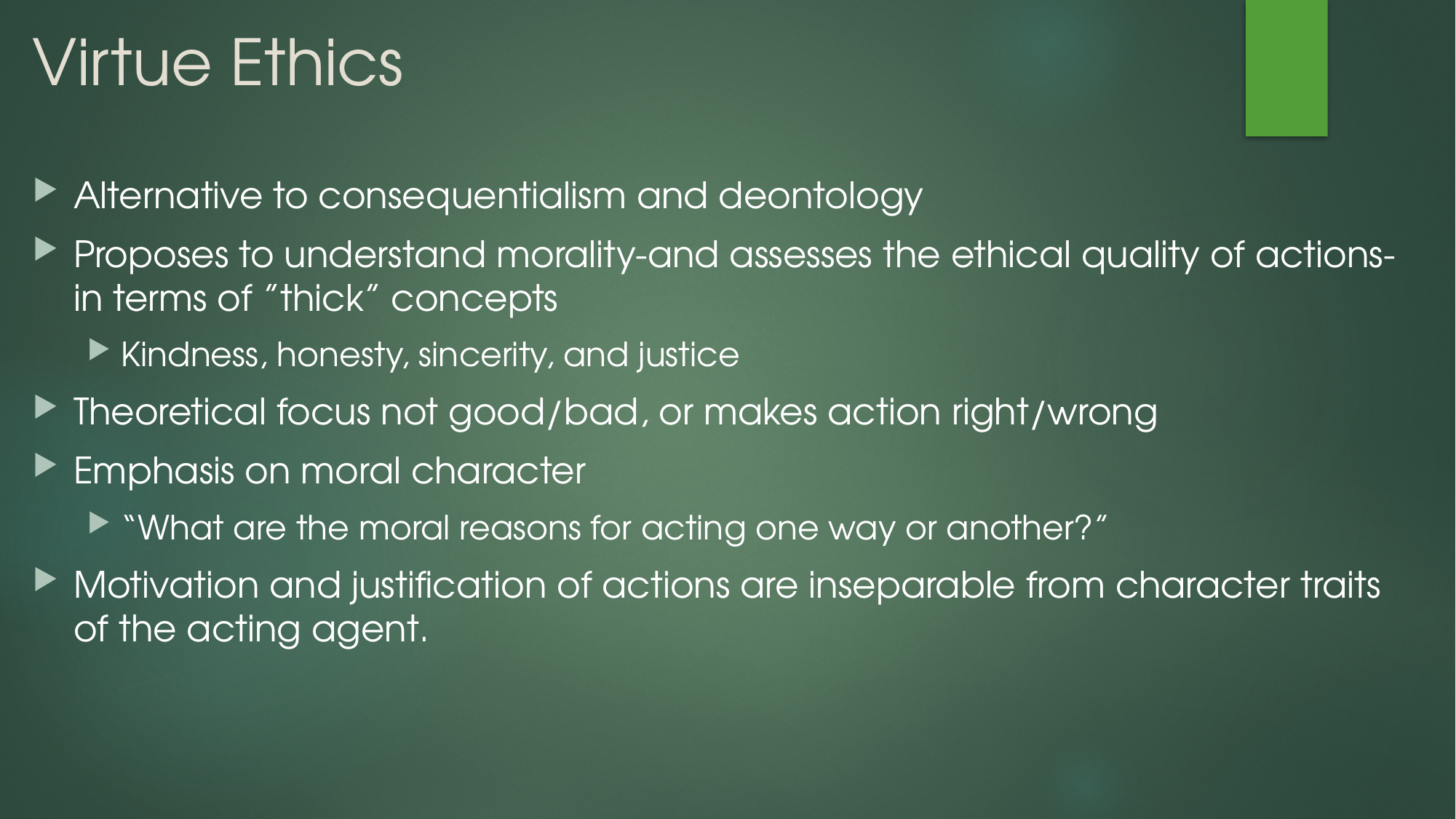

# Virtue Ethics
Alternative to consequentialism and deontology
Proposes to understand morality-and assesses the ethical quality of actions-in terms of ”thick” concepts
Kindness, honesty, sincerity, and justice
Theoretical focus not good/bad, or makes action right/wrong
Emphasis on moral character
“What are the moral reasons for acting one way or another?”
Motivation and justification of actions are inseparable from character traits of the acting agent.